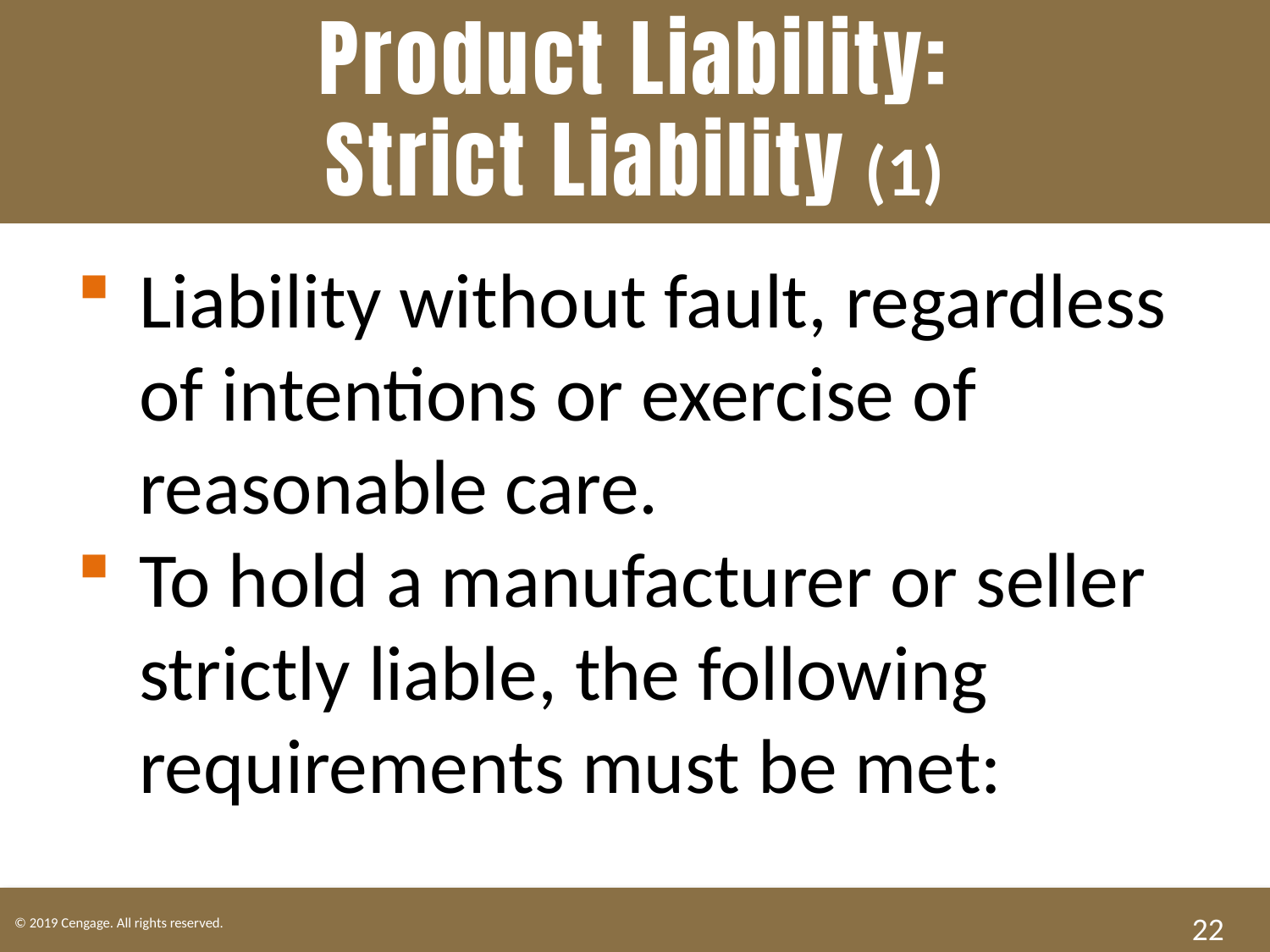

# Product Liability: Strict Liability (1)
Liability without fault, regardless of intentions or exercise of reasonable care.
To hold a manufacturer or seller strictly liable, the following requirements must be met:
22